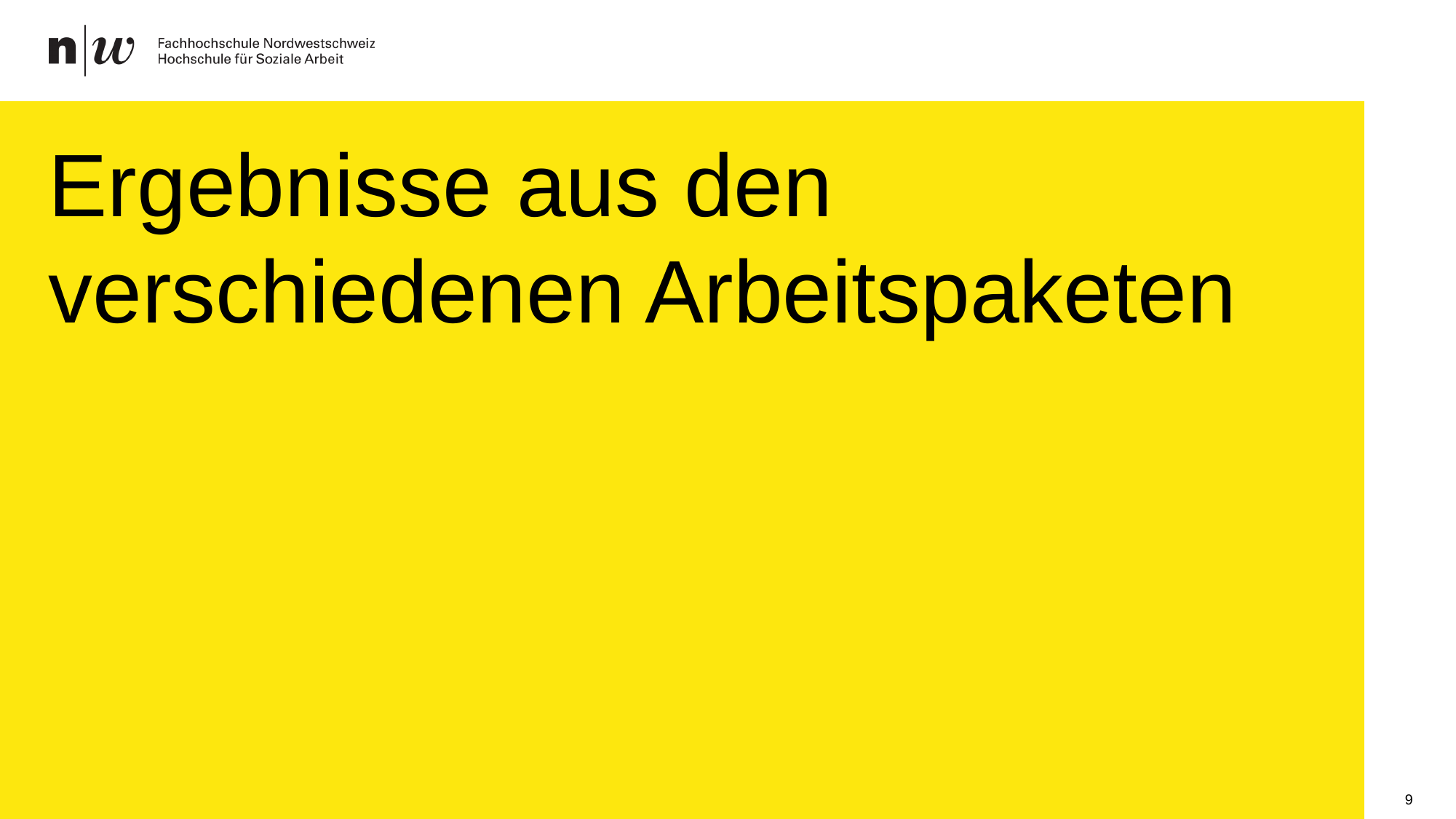

Institut Integration und Partizipation
10.09.2024
# Ergebnisse aus den verschiedenen Arbeitspaketen
9